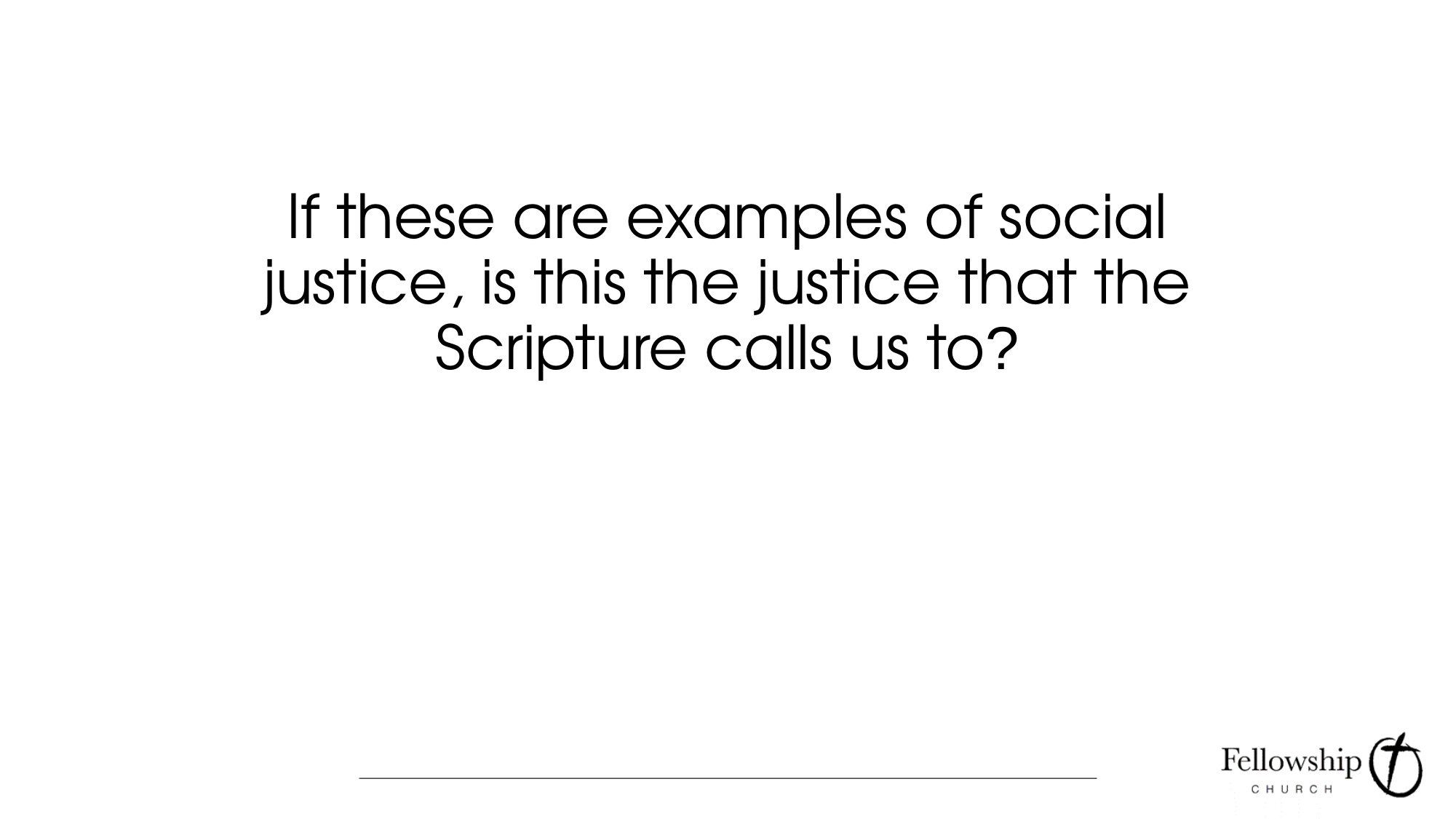

If these are examples of social justice, is this the justice that the Scripture calls us to?
#